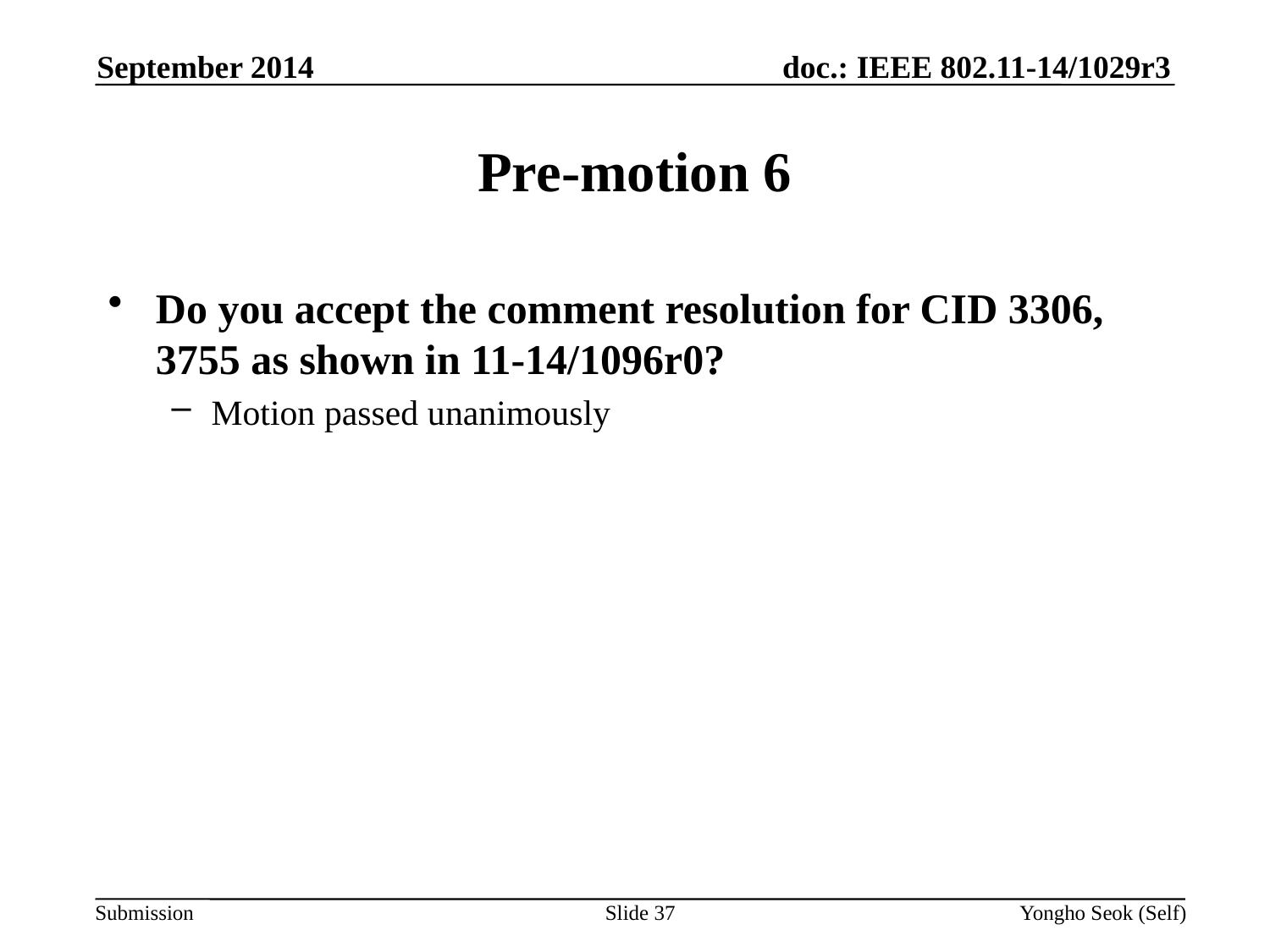

September 2014
# Pre-motion 6
Do you accept the comment resolution for CID 3306, 3755 as shown in 11-14/1096r0?
Motion passed unanimously

Slide 37
Yongho Seok (Self)